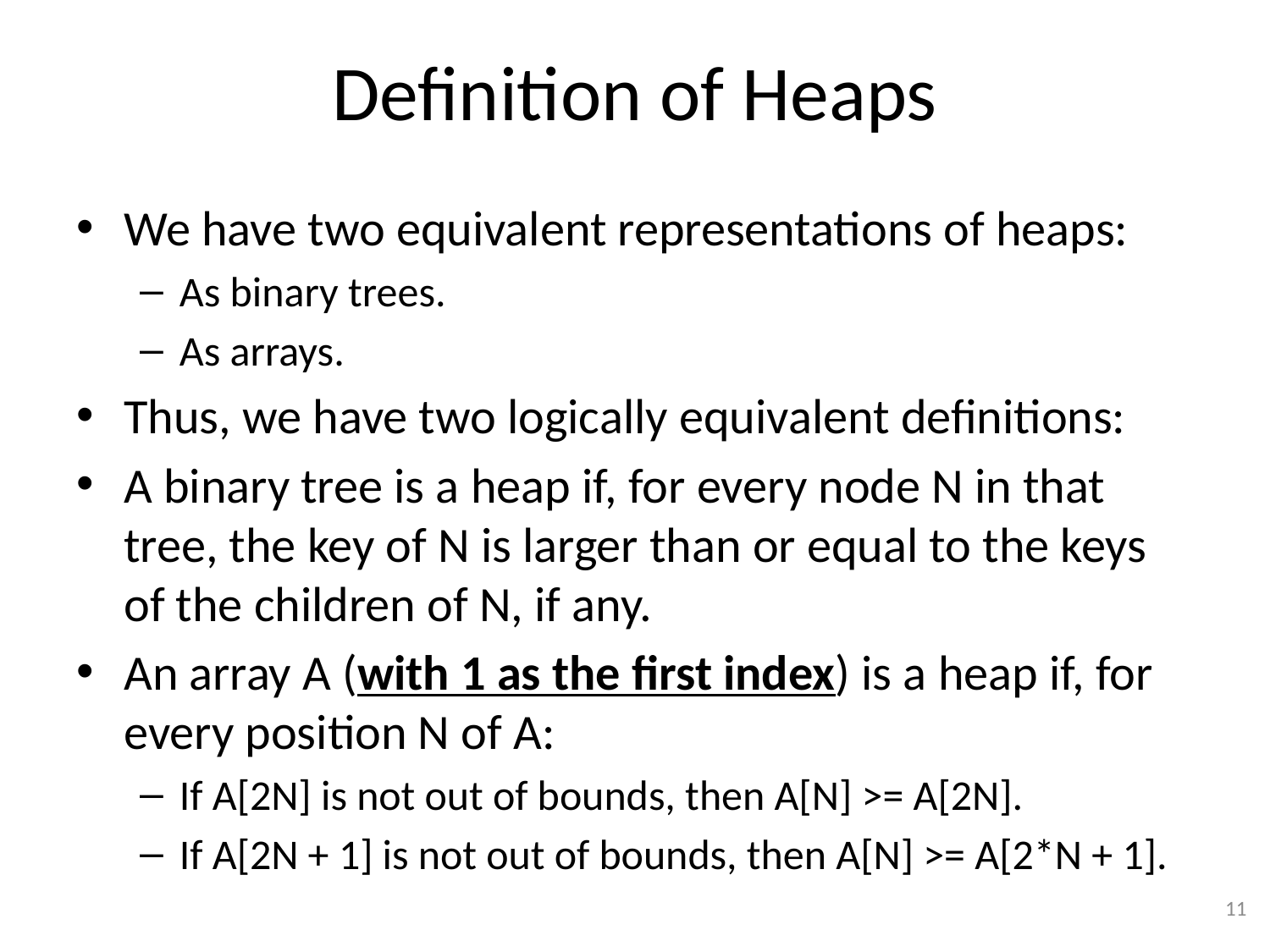

# Definition of Heaps
We have two equivalent representations of heaps:
As binary trees.
As arrays.
Thus, we have two logically equivalent definitions:
A binary tree is a heap if, for every node N in that tree, the key of N is larger than or equal to the keys of the children of N, if any.
An array A (with 1 as the first index) is a heap if, for every position N of A:
If A[2N] is not out of bounds, then A[N] >= A[2N].
If A[2N + 1] is not out of bounds, then A[N] >= A[2*N + 1].
11